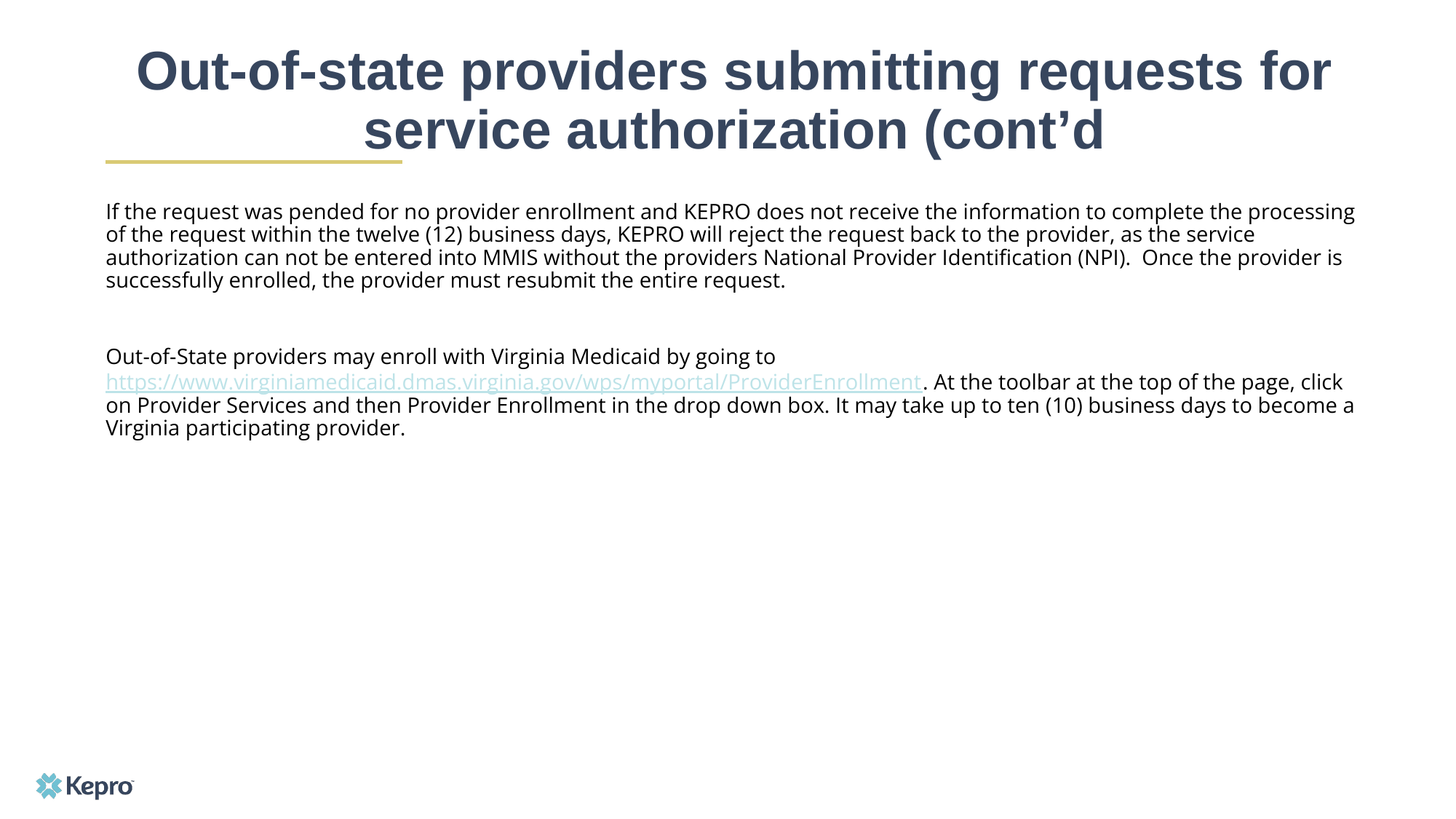

# Out-of-state providers submitting requests for service authorization (cont’d
If the request was pended for no provider enrollment and KEPRO does not receive the information to complete the processing of the request within the twelve (12) business days, KEPRO will reject the request back to the provider, as the service authorization can not be entered into MMIS without the providers National Provider Identification (NPI).  Once the provider is successfully enrolled, the provider must resubmit the entire request.

Out-of-State providers may enroll with Virginia Medicaid by going to https://www.virginiamedicaid.dmas.virginia.gov/wps/myportal/ProviderEnrollment. At the toolbar at the top of the page, click on Provider Services and then Provider Enrollment in the drop down box. It may take up to ten (10) business days to become a Virginia participating provider.